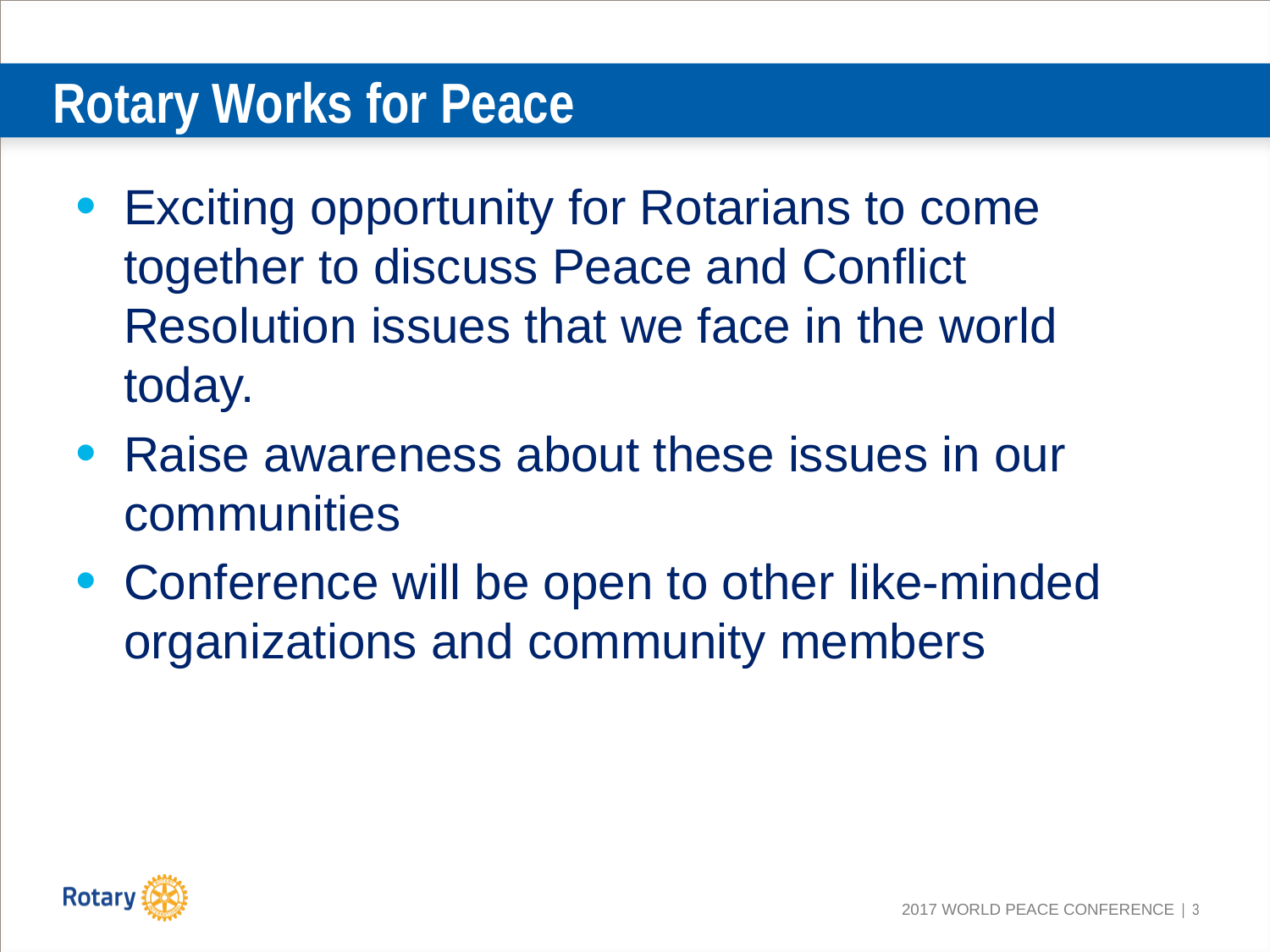

# Rotary Works for Peace
Exciting opportunity for Rotarians to come together to discuss Peace and Conflict Resolution issues that we face in the world today.
Raise awareness about these issues in our communities
Conference will be open to other like-minded organizations and community members